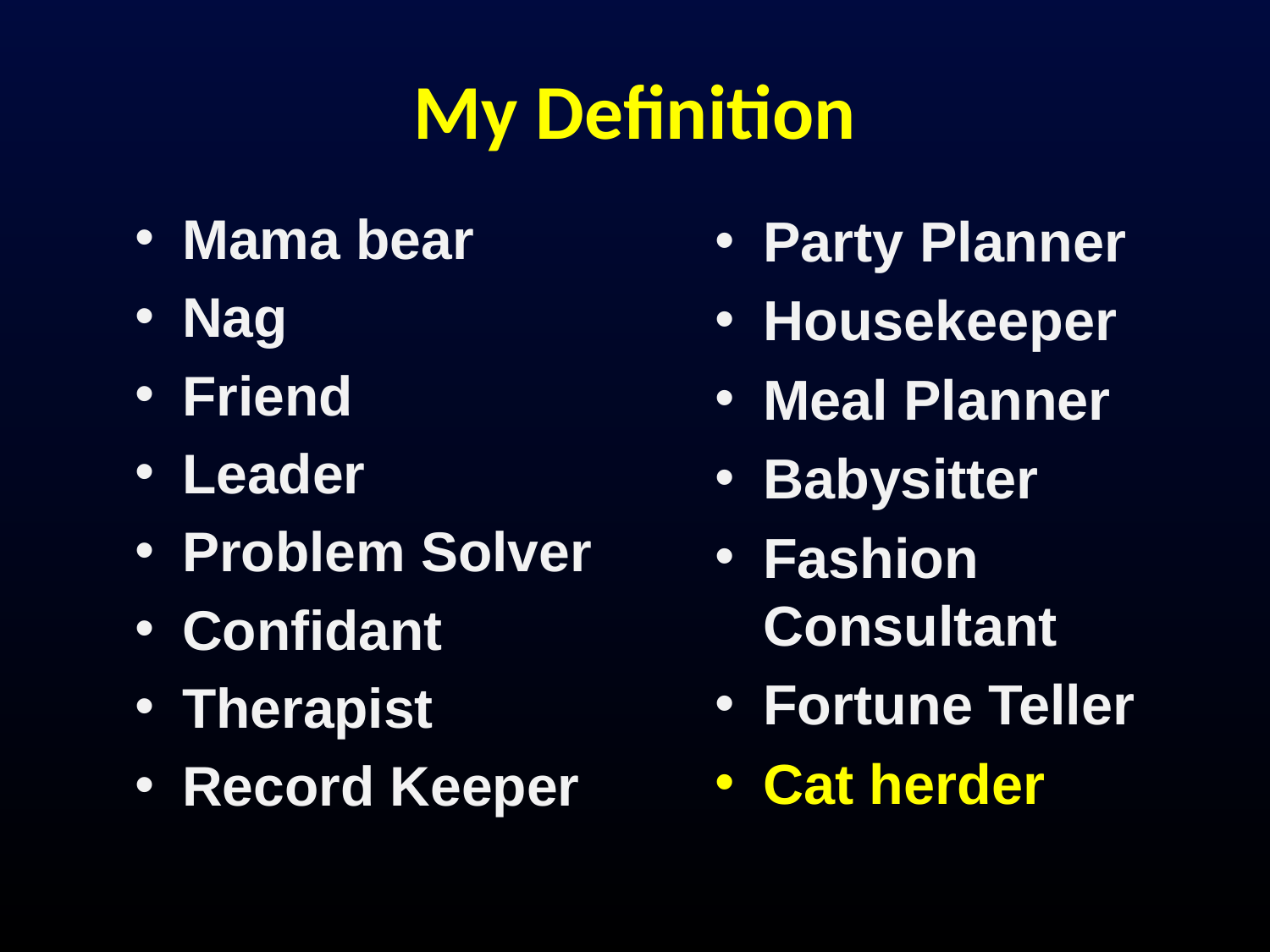

# My Definition
Mama bear
Nag
Friend
Leader
Problem Solver
Confidant
Therapist
Record Keeper
Party Planner
Housekeeper
Meal Planner
Babysitter
Fashion Consultant
Fortune Teller
Cat herder